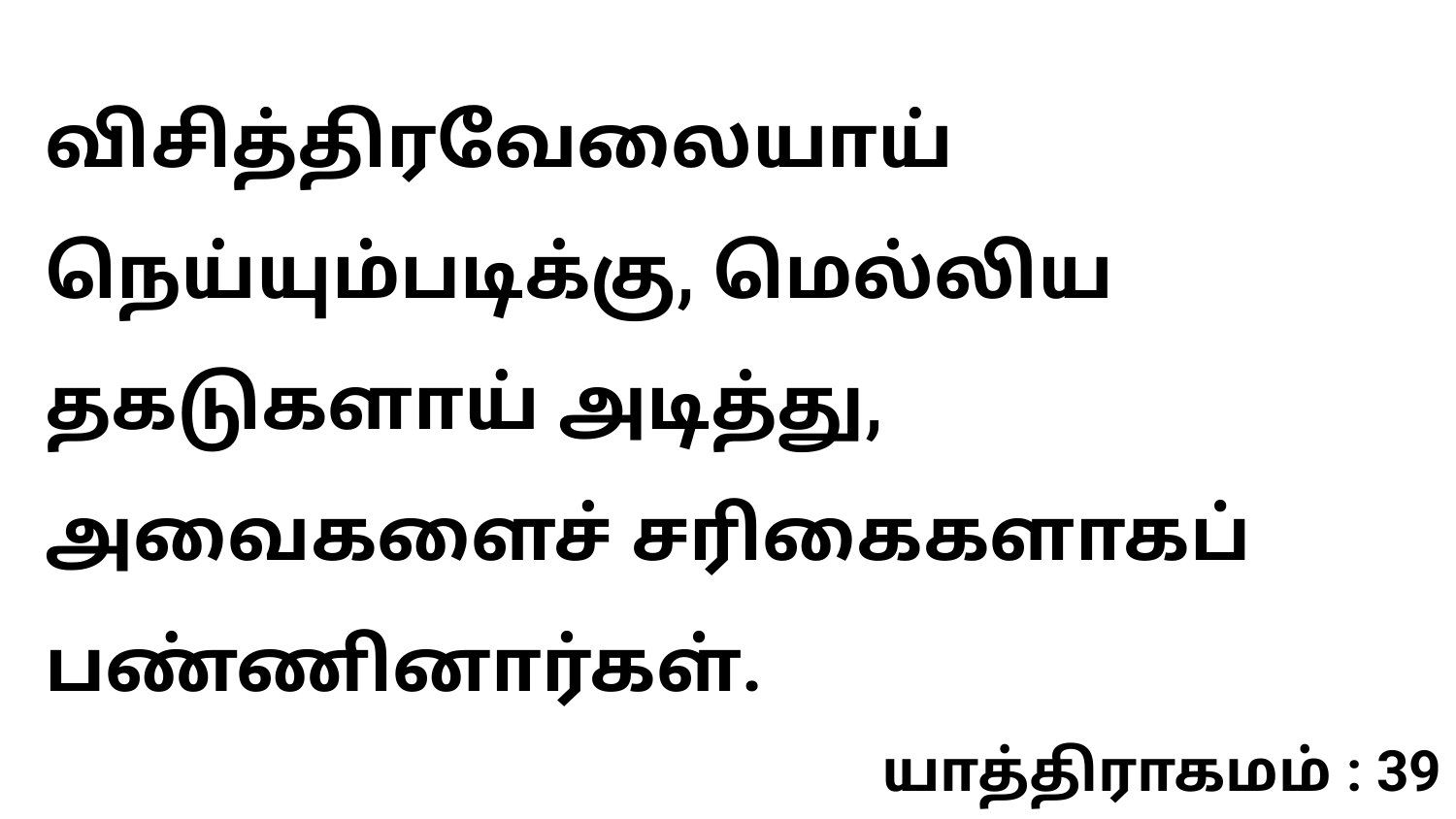

விசித்திரவேலையாய் நெய்யும்படிக்கு, மெல்லிய தகடுகளாய் அடித்து, அவைகளைச் சரிகைகளாகப் பண்ணினார்கள்.
யாத்திராகமம் : 39